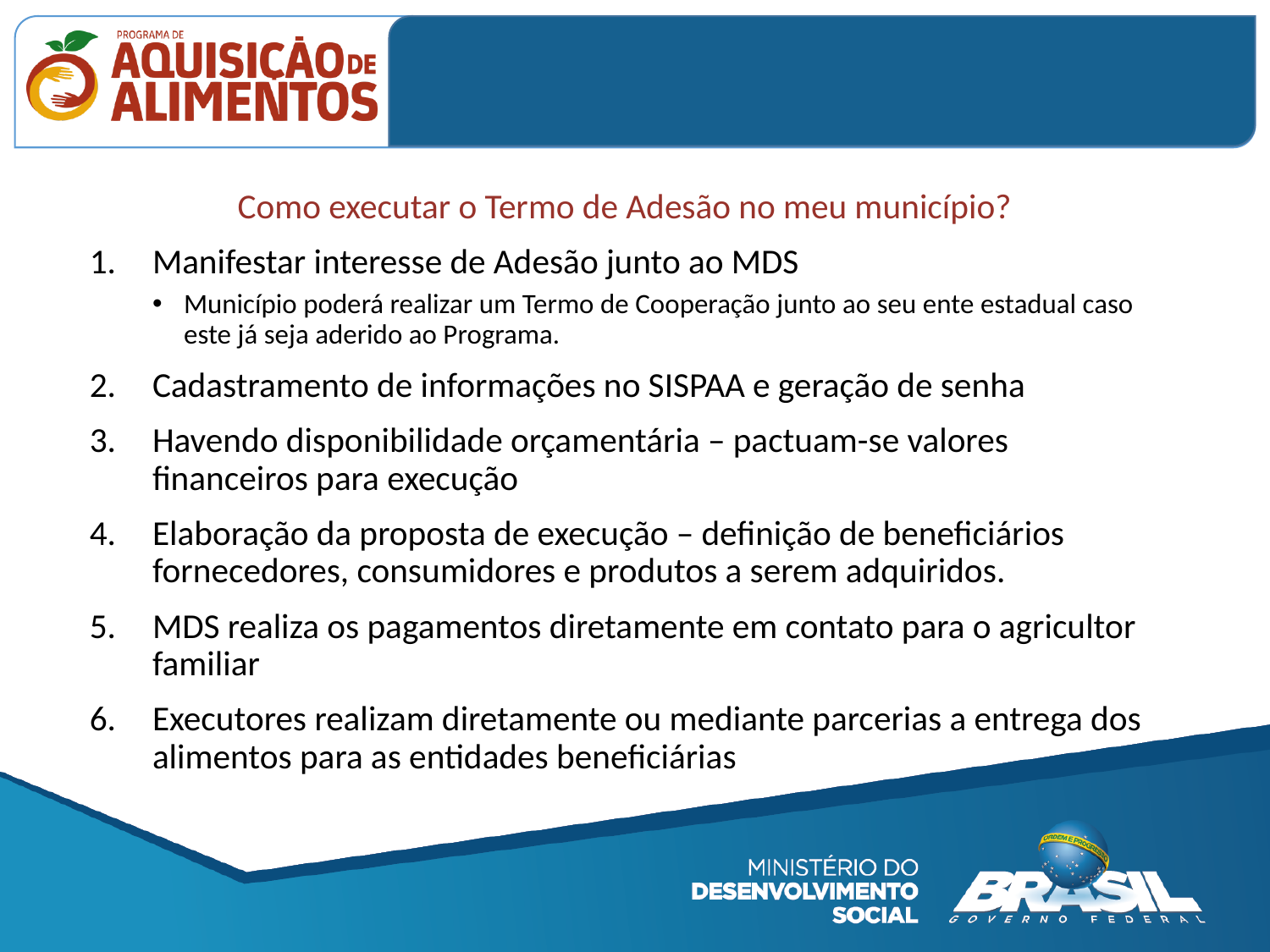

Como executar o Termo de Adesão no meu município?
Manifestar interesse de Adesão junto ao MDS
Município poderá realizar um Termo de Cooperação junto ao seu ente estadual caso este já seja aderido ao Programa.
Cadastramento de informações no SISPAA e geração de senha
Havendo disponibilidade orçamentária – pactuam-se valores financeiros para execução
Elaboração da proposta de execução – definição de beneficiários fornecedores, consumidores e produtos a serem adquiridos.
MDS realiza os pagamentos diretamente em contato para o agricultor familiar
Executores realizam diretamente ou mediante parcerias a entrega dos alimentos para as entidades beneficiárias